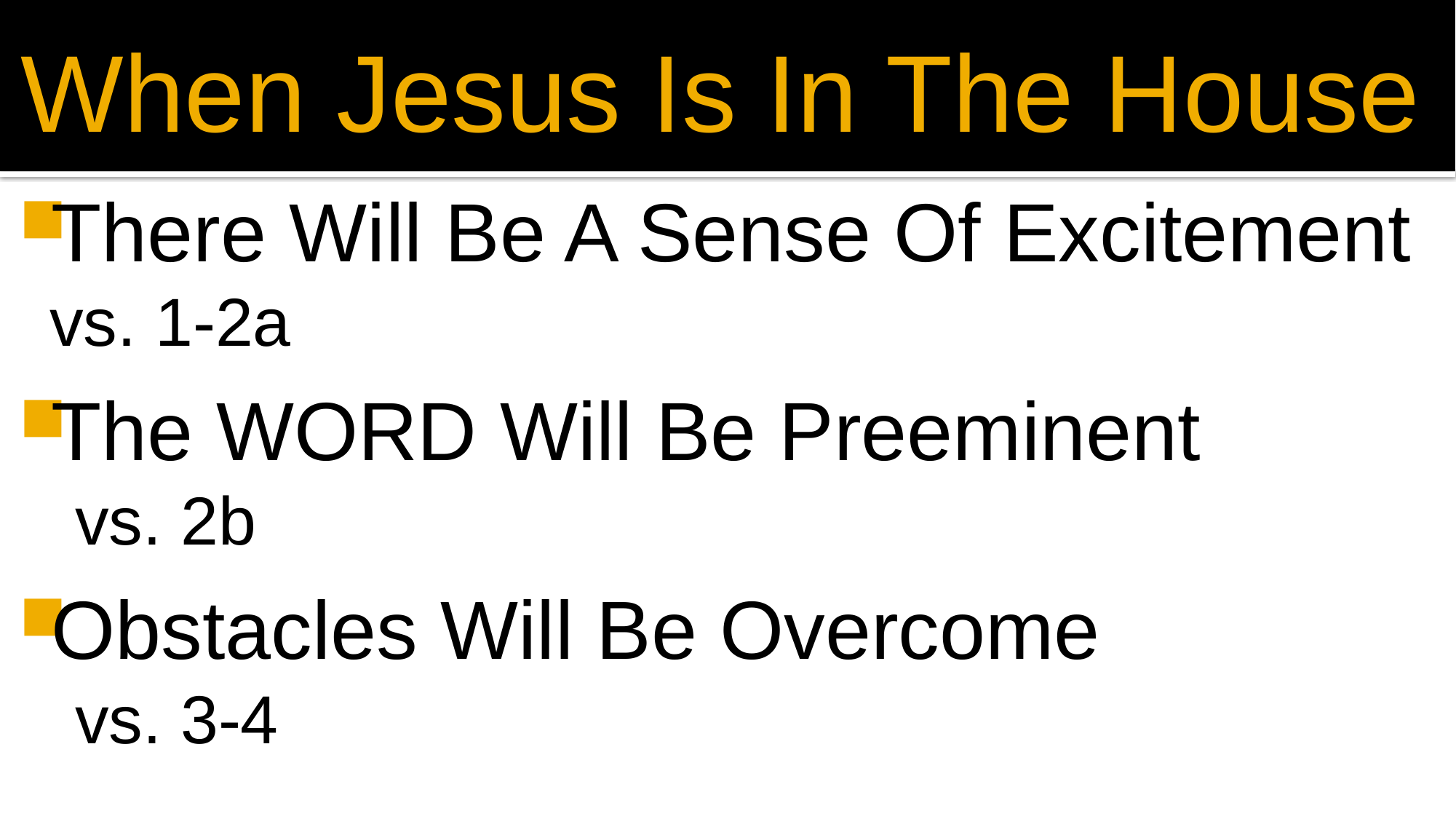

# When Jesus Is In The House
There Will Be A Sense Of Excitement vs. 1-2a

The WORD Will Be Preeminent
   vs. 2b

Obstacles Will Be Overcome
   vs. 3-4